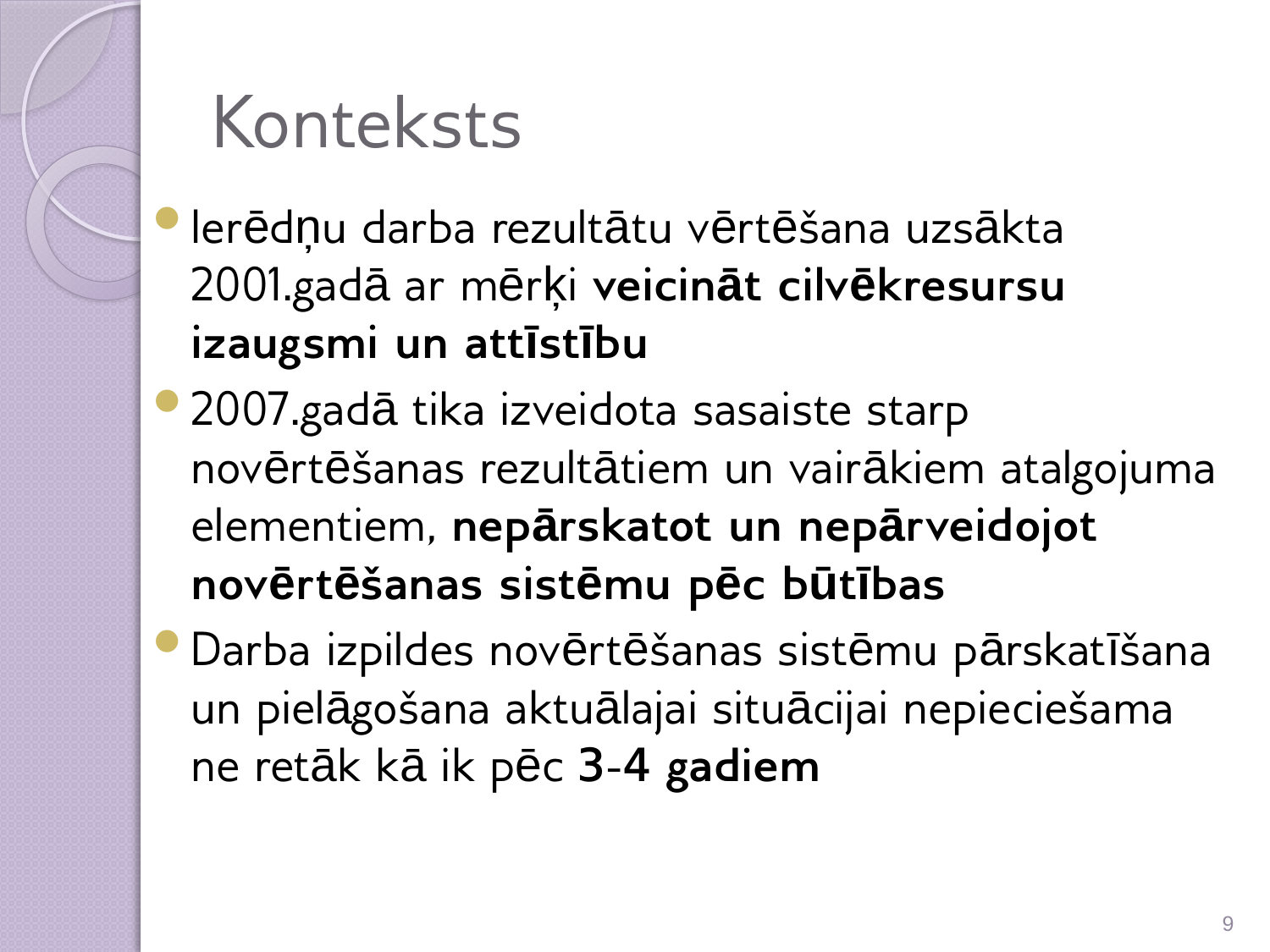

# Konteksts
Ierēdņu darba rezultātu vērtēšana uzsākta 2001.gadā ar mērķi veicināt cilvēkresursu izaugsmi un attīstību
2007.gadā tika izveidota sasaiste starp novērtēšanas rezultātiem un vairākiem atalgojuma elementiem, nepārskatot un nepārveidojot novērtēšanas sistēmu pēc būtības
Darba izpildes novērtēšanas sistēmu pārskatīšana un pielāgošana aktuālajai situācijai nepieciešama ne retāk kā ik pēc 3-4 gadiem

9